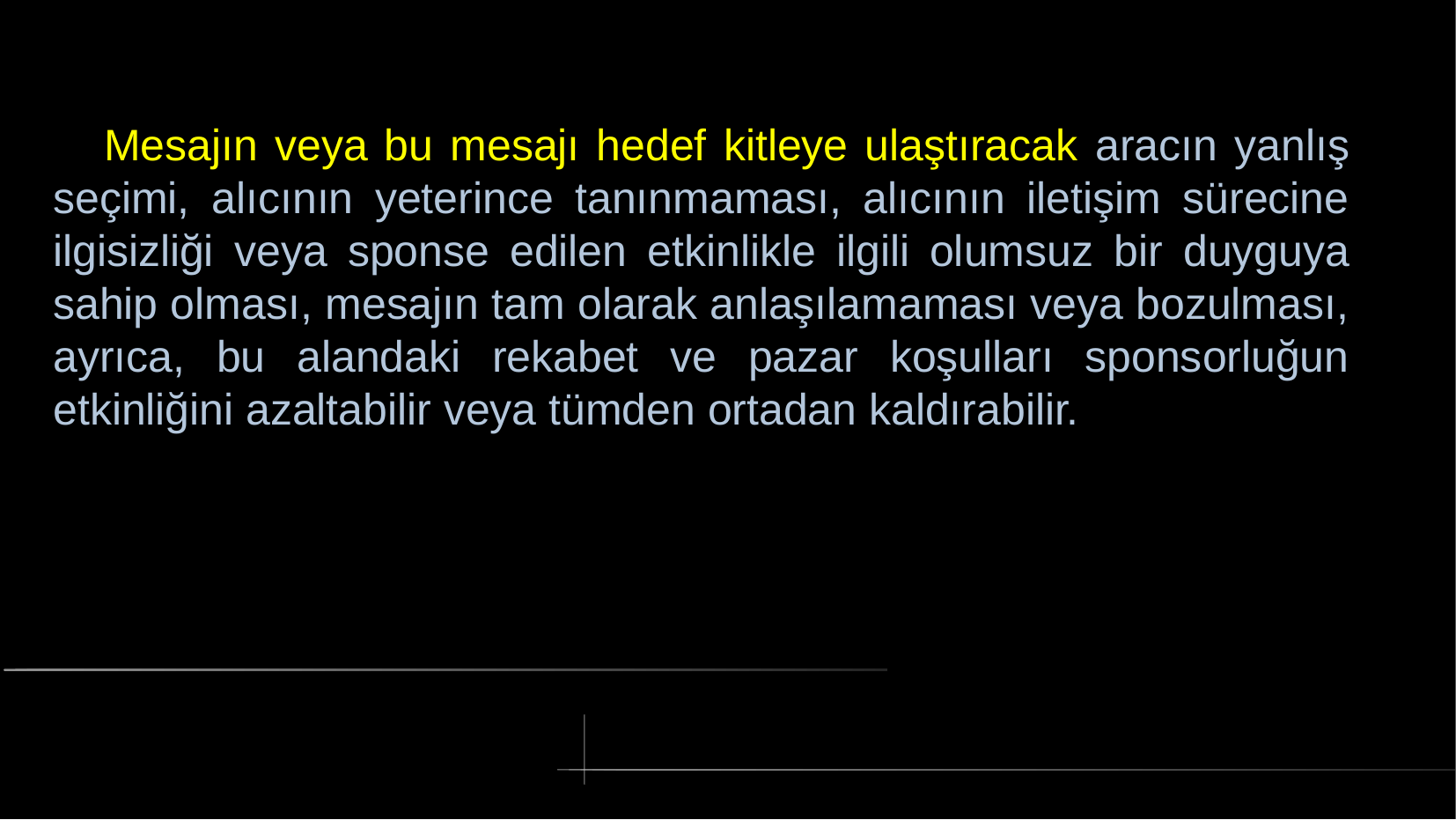

# Mesajın veya bu mesajı hedef kitleye ulaştıracak aracın yanlış seçimi, alıcının yeterince tanınmaması, alıcının iletişim sürecine ilgisizliği veya sponse edilen etkinlikle ilgili olumsuz bir duyguya sahip olması, mesajın tam olarak anlaşılamaması veya bozulması, ayrıca, bu alandaki rekabet ve pazar koşulları sponsorluğun etkinliğini azaltabilir veya tümden ortadan kaldırabilir.